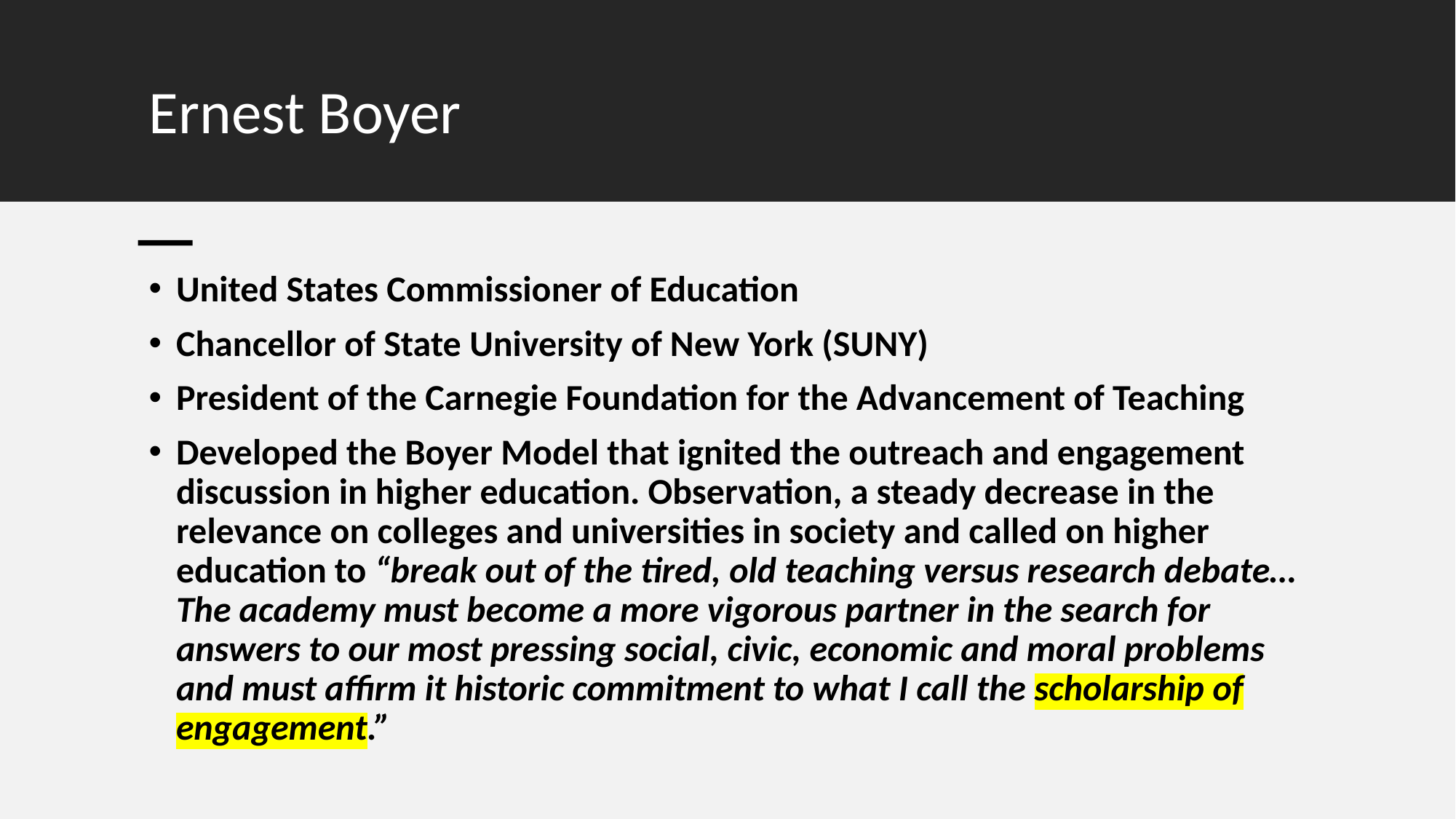

# Ernest Boyer

United States Commissioner of Education
Chancellor of State University of New York (SUNY)
President of the Carnegie Foundation for the Advancement of Teaching
Developed the Boyer Model that ignited the outreach and engagement discussion in higher education. Observation, a steady decrease in the relevance on colleges and universities in society and called on higher education to “break out of the tired, old teaching versus research debate…The academy must become a more vigorous partner in the search for answers to our most pressing social, civic, economic and moral problems and must affirm it historic commitment to what I call the scholarship of engagement.”